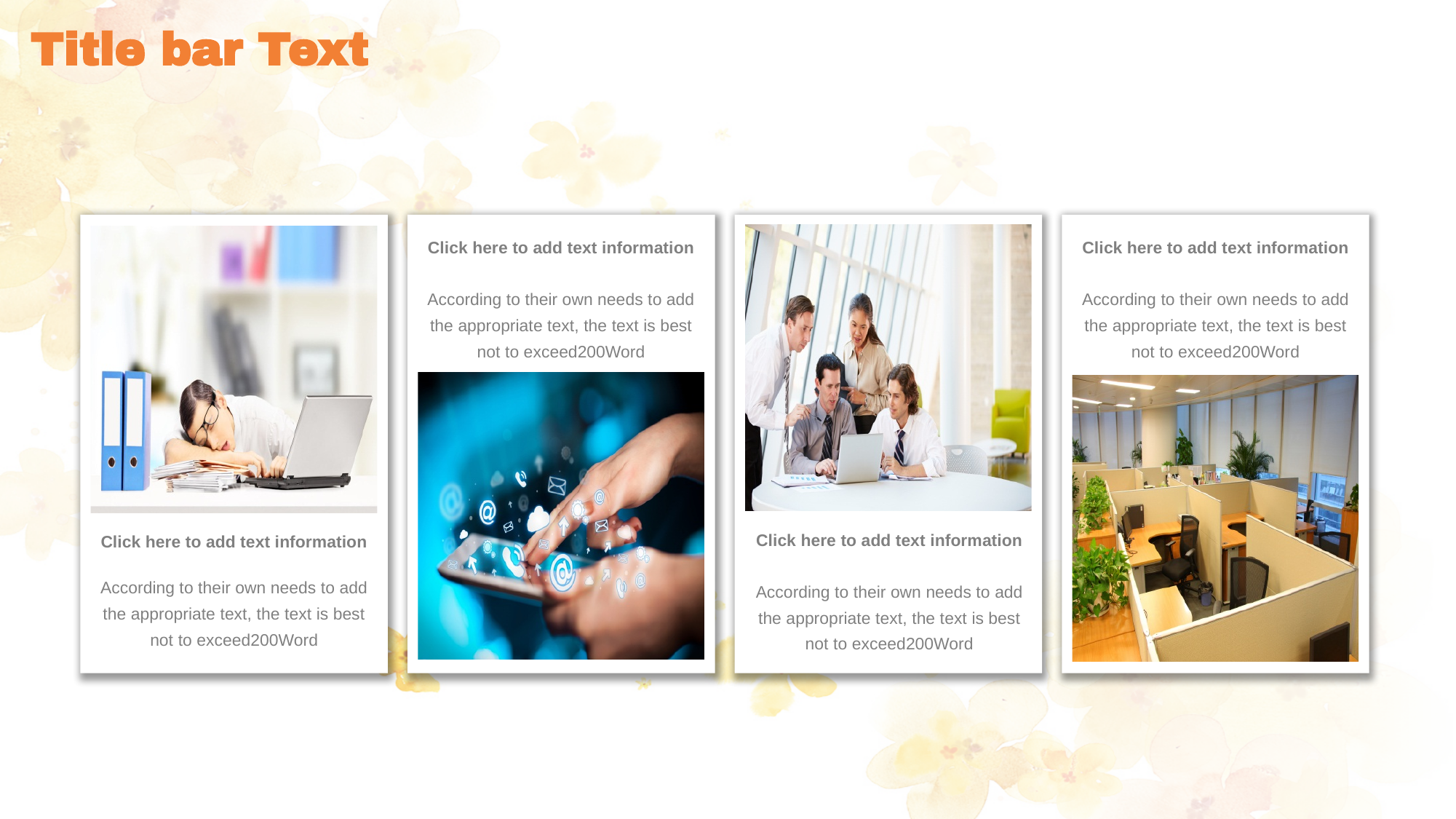

# Title bar Text

Click here to add text information
According to their own needs to add the appropriate text, the text is best not to exceed200Word
Click here to add text information
According to their own needs to add the appropriate text, the text is best not to exceed200Word

Click here to add text information
According to their own needs to add the appropriate text, the text is best not to exceed200Word
Click here to add text information
According to their own needs to add the appropriate text, the text is best not to exceed200Word